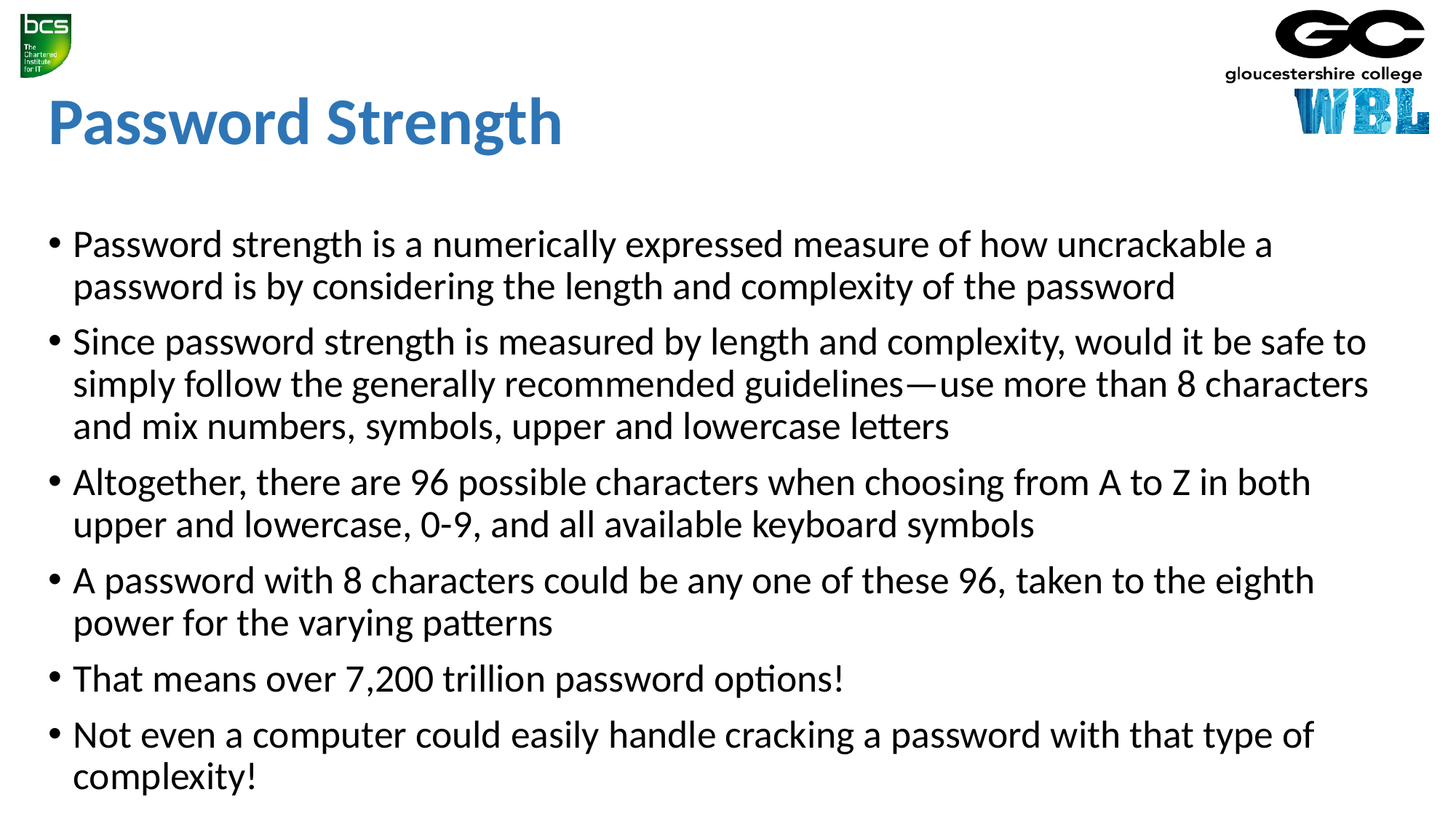

# Password Strength
Password strength is a numerically expressed measure of how uncrackable a password is by considering the length and complexity of the password
Since password strength is measured by length and complexity, would it be safe to simply follow the generally recommended guidelines—use more than 8 characters and mix numbers, symbols, upper and lowercase letters
Altogether, there are 96 possible characters when choosing from A to Z in both upper and lowercase, 0-9, and all available keyboard symbols
A password with 8 characters could be any one of these 96, taken to the eighth power for the varying patterns
That means over 7,200 trillion password options!
Not even a computer could easily handle cracking a password with that type of complexity!